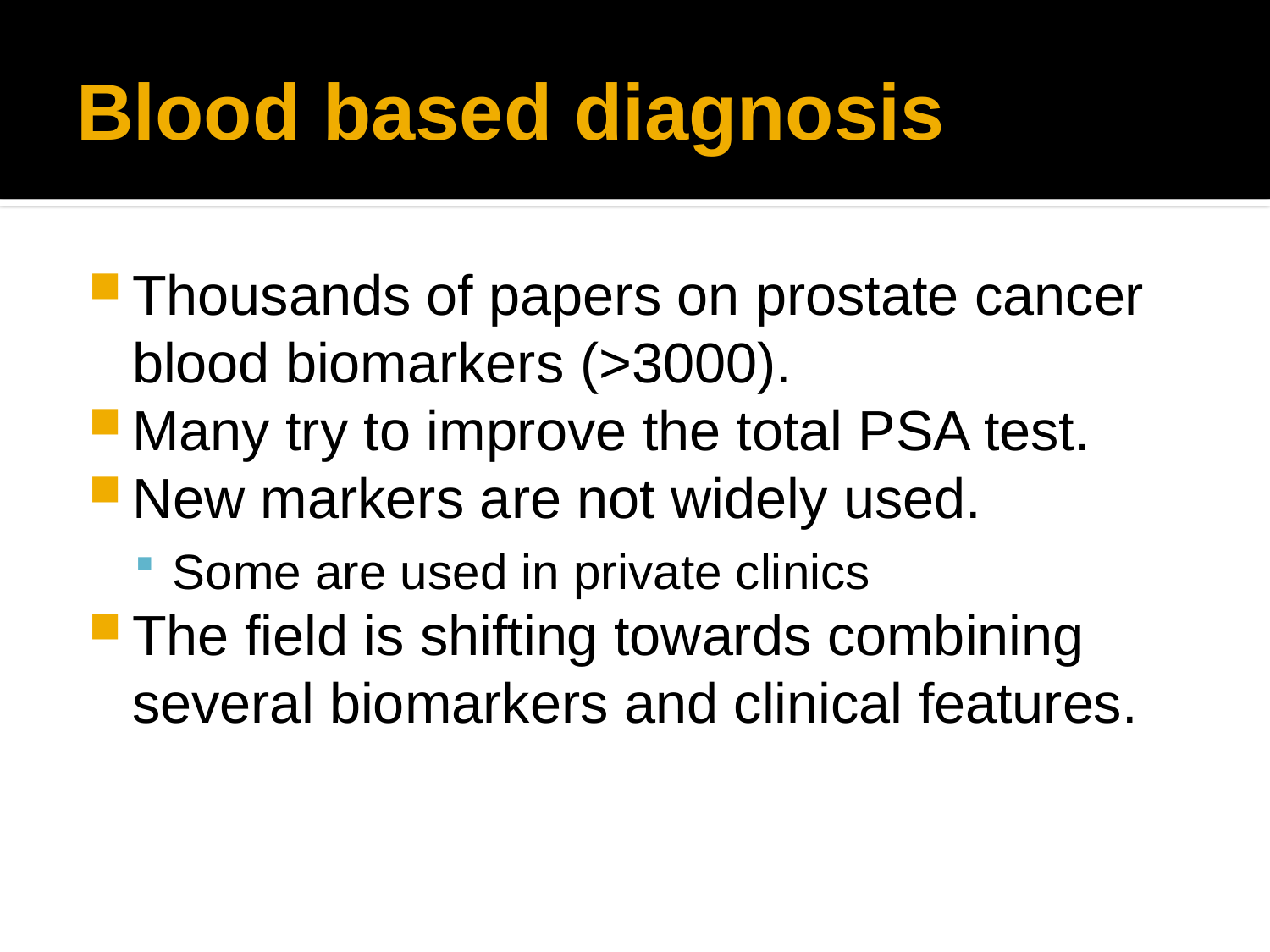

# Blood based diagnosis
Thousands of papers on prostate cancer blood biomarkers (>3000).
Many try to improve the total PSA test.
New markers are not widely used.
Some are used in private clinics
The field is shifting towards combining several biomarkers and clinical features.